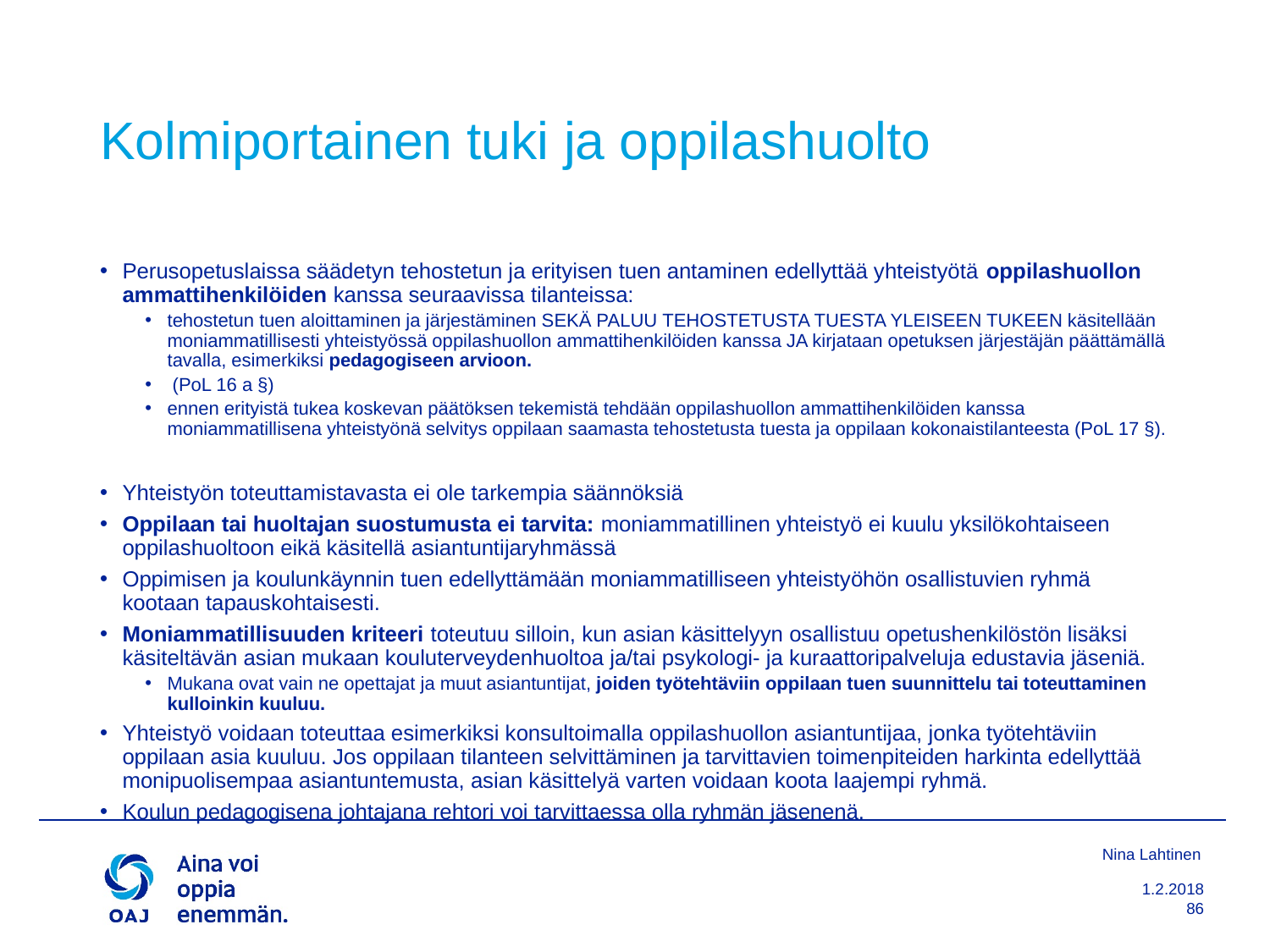

1.2.2018
86
# Kolmiportainen tuki ja oppilashuolto
Perusopetuslaissa säädetyn tehostetun ja erityisen tuen antaminen edellyttää yhteistyötä oppilashuollon ammattihenkilöiden kanssa seuraavissa tilanteissa:
tehostetun tuen aloittaminen ja järjestäminen SEKÄ PALUU TEHOSTETUSTA TUESTA YLEISEEN TUKEEN käsitellään moniammatillisesti yhteistyössä oppilashuollon ammattihenkilöiden kanssa JA kirjataan opetuksen järjestäjän päättämällä tavalla, esimerkiksi pedagogiseen arvioon.
 (PoL 16 a §)
ennen erityistä tukea koskevan päätöksen tekemistä tehdään oppilashuollon ammattihenkilöiden kanssa moniammatillisena yhteistyönä selvitys oppilaan saamasta tehostetusta tuesta ja oppilaan kokonaistilanteesta (PoL 17 §).

Yhteistyön toteuttamistavasta ei ole tarkempia säännöksiä
Oppilaan tai huoltajan suostumusta ei tarvita: moniammatillinen yhteistyö ei kuulu yksilökohtaiseen oppilashuoltoon eikä käsitellä asiantuntijaryhmässä
Oppimisen ja koulunkäynnin tuen edellyttämään moniammatilliseen yhteistyöhön osallistuvien ryhmä kootaan tapauskohtaisesti.
Moniammatillisuuden kriteeri toteutuu silloin, kun asian käsittelyyn osallistuu opetushenkilöstön lisäksi käsiteltävän asian mukaan kouluterveydenhuoltoa ja/tai psykologi- ja kuraattoripalveluja edustavia jäseniä.
Mukana ovat vain ne opettajat ja muut asiantuntijat, joiden työtehtäviin oppilaan tuen suunnittelu tai toteuttaminen kulloinkin kuuluu.
Yhteistyö voidaan toteuttaa esimerkiksi konsultoimalla oppilashuollon asiantuntijaa, jonka työtehtäviin oppilaan asia kuuluu. Jos oppilaan tilanteen selvittäminen ja tarvittavien toimenpiteiden harkinta edellyttää monipuolisempaa asiantuntemusta, asian käsittelyä varten voidaan koota laajempi ryhmä.
Koulun pedagogisena johtajana rehtori voi tarvittaessa olla ryhmän jäsenenä.
Nina Lahtinen